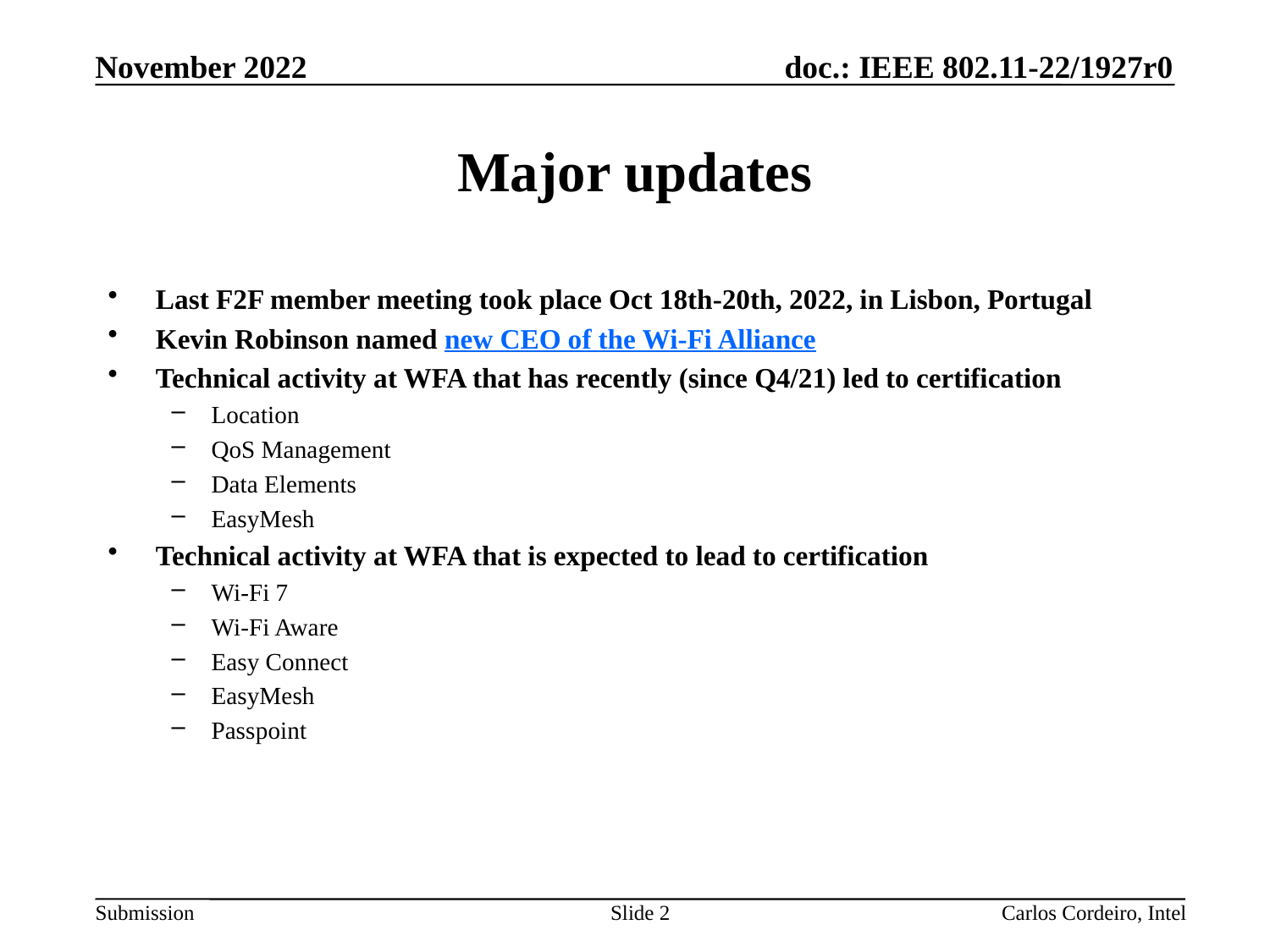

November 2022
# Major updates
Last F2F member meeting took place Oct 18th-20th, 2022, in Lisbon, Portugal
Kevin Robinson named new CEO of the Wi-Fi Alliance
Technical activity at WFA that has recently (since Q4/21) led to certification
Location
QoS Management
Data Elements
EasyMesh
Technical activity at WFA that is expected to lead to certification
Wi-Fi 7
Wi-Fi Aware
Easy Connect
EasyMesh
Passpoint
Slide 2
Carlos Cordeiro, Intel